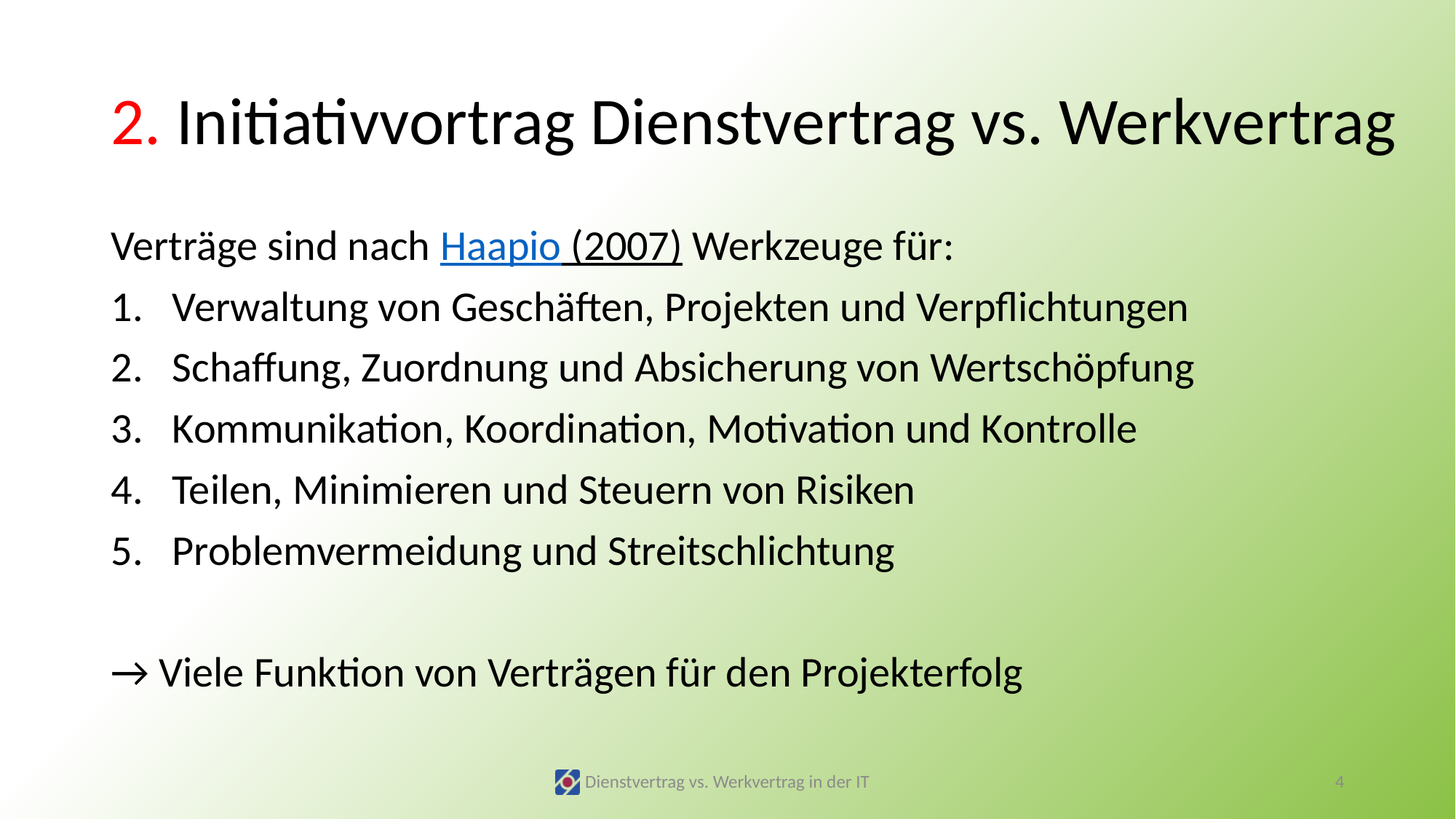

# 2. Initiativvortrag Dienstvertrag vs. Werkvertrag
Verträge sind nach Haapio (2007) Werkzeuge für:
Verwaltung von Geschäften, Projekten und Verpflichtungen
Schaffung, Zuordnung und Absicherung von Wertschöpfung
Kommunikation, Koordination, Motivation und Kontrolle
Teilen, Minimieren und Steuern von Risiken
Problemvermeidung und Streitschlichtung

→ Viele Funktion von Verträgen für den Projekterfolg
Dienstvertrag vs. Werkvertrag in der IT
4